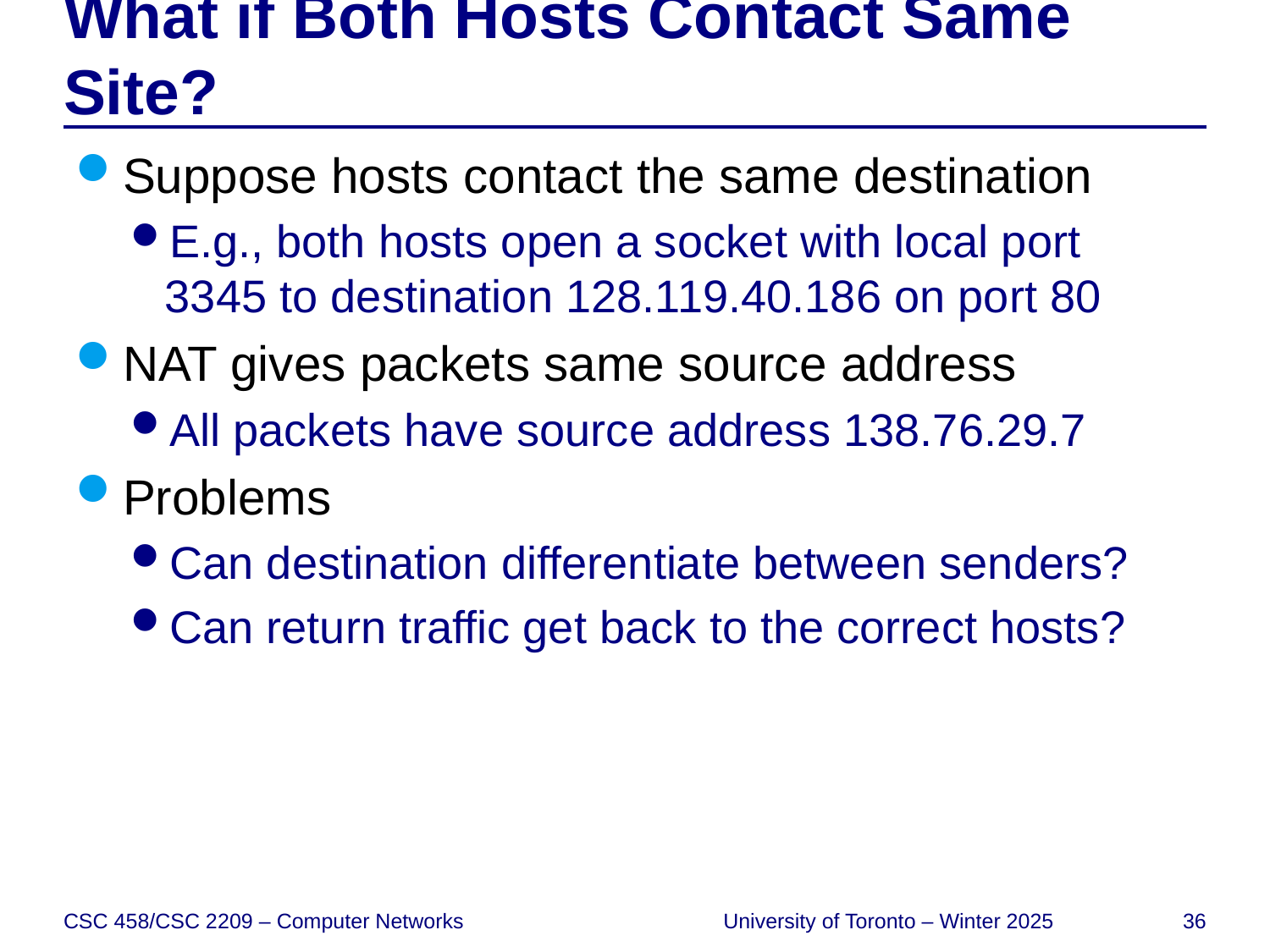

# What if Both Hosts Contact Same Site?
Suppose hosts contact the same destination
E.g., both hosts open a socket with local port 3345 to destination 128.119.40.186 on port 80
NAT gives packets same source address
All packets have source address 138.76.29.7
Problems
Can destination differentiate between senders?
Can return traffic get back to the correct hosts?
CSC 458/CSC 2209 – Computer Networks
University of Toronto – Winter 2025
36